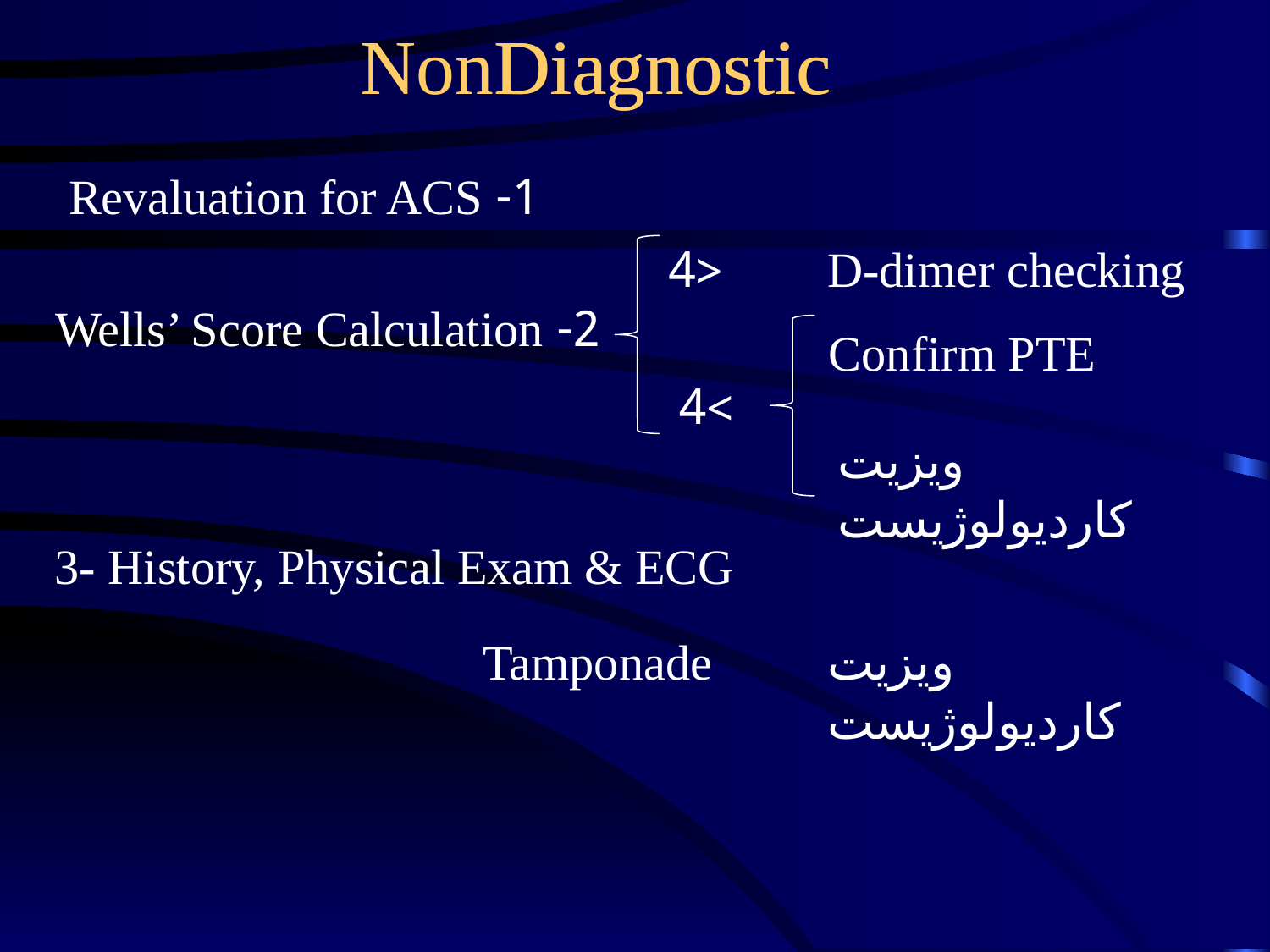

NonDiagnostic
Diagnostic
1- Revaluation for ACS
<4
D-dimer checking

2- Wells’ Score Calculation

Confirm PTE
>4
ویزیت کاردیولوژیست
3- History, Physical Exam & ECG
Tamponade
ویزیت کاردیولوژیست